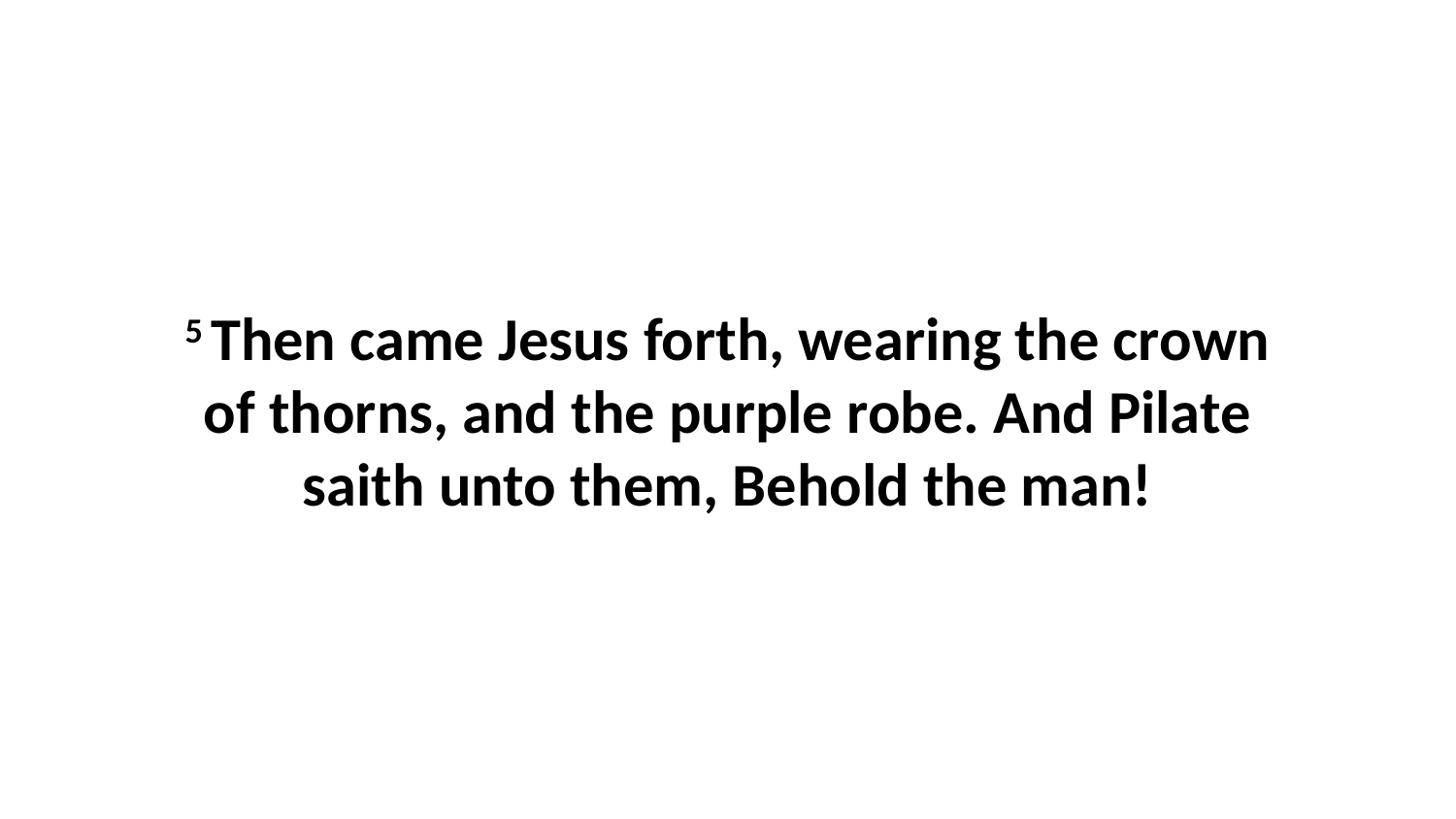

5 Then came Jesus forth, wearing the crown of thorns, and the purple robe. And Pilate saith unto them, Behold the man!